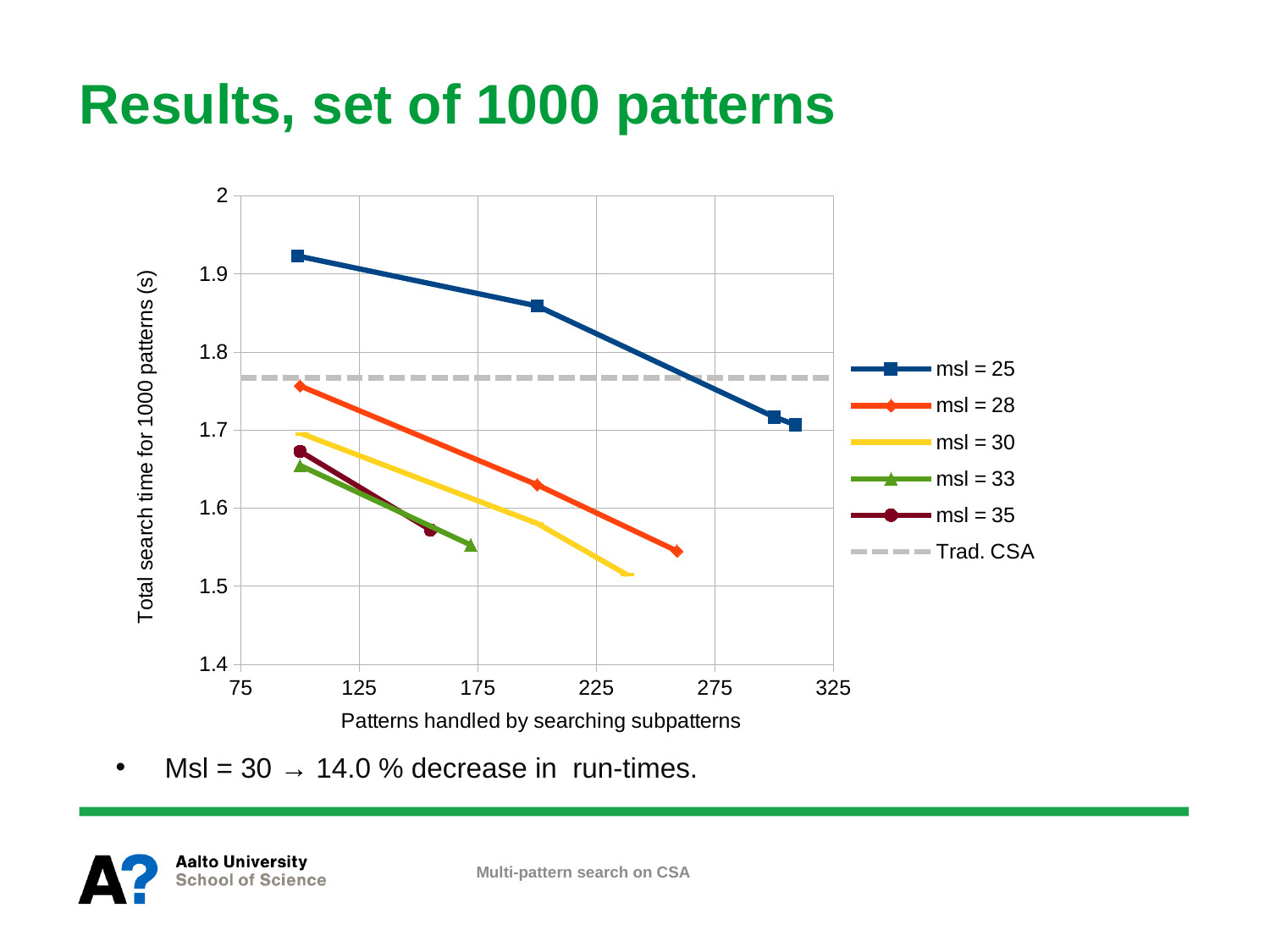

Results, set of 1000 patterns

### Chart

| Category | msl = 25 | msl = 28 | msl = 30 | msl = 33 | msl = 35 | Trad. CSA |
|---|---|---|---|---|---|---|
     Msl = 30 → 14.0 % decrease in  run-times.
Multi-pattern search on CSA